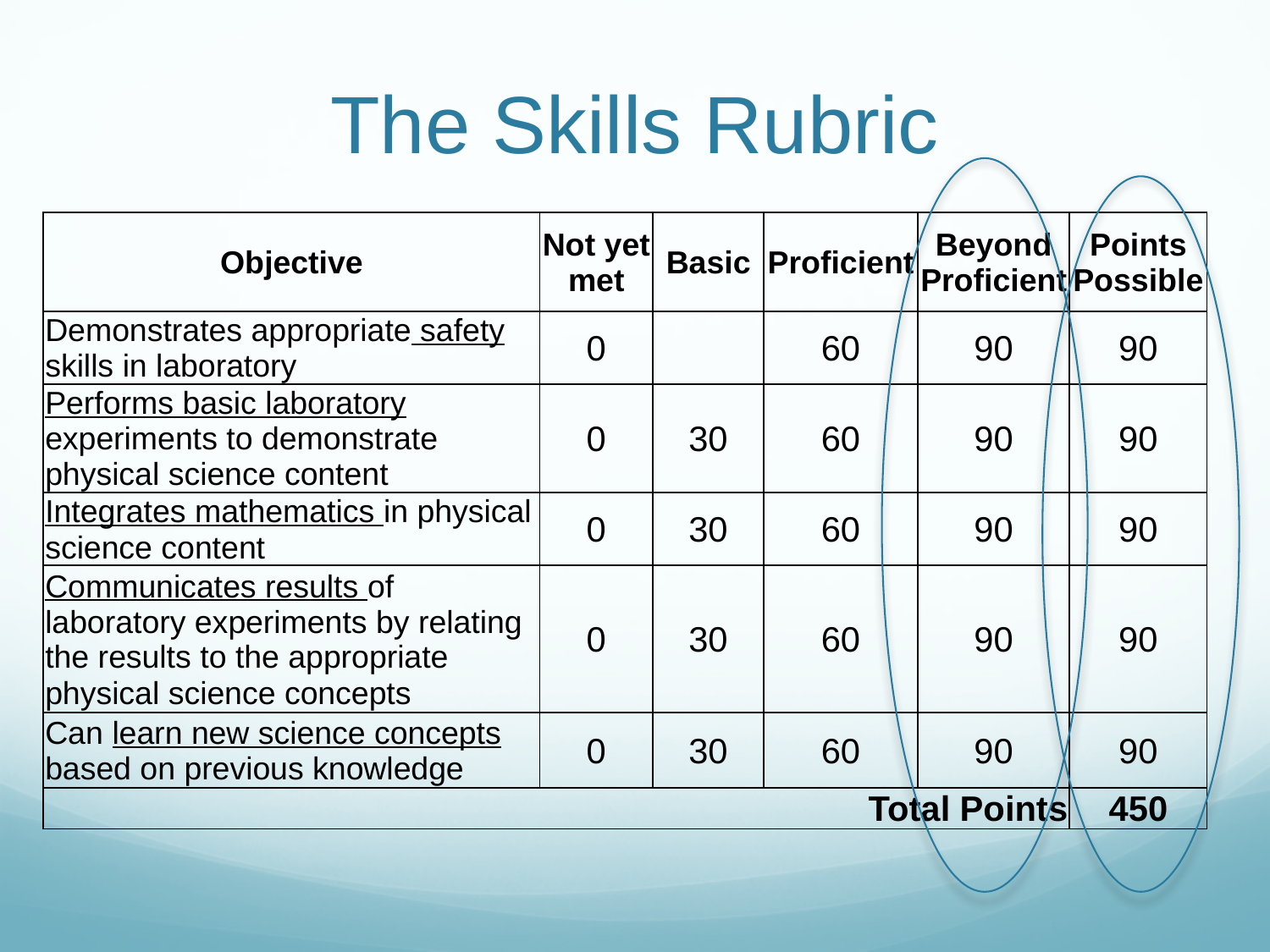

# The Skills Rubric

| Objective | Not yet met | Basic | Proficient | Beyond Proficient | Points Possible |
| --- | --- | --- | --- | --- | --- |
| Demonstrates appropriate safety skills in laboratory | 0 |  | 60 | 90 | 90 |
| Performs basic laboratory experiments to demonstrate physical science content | 0 | 30 | 60 | 90 | 90 |
| Integrates mathematics in physical science content | 0 | 30 | 60 | 90 | 90 |
| Communicates results of laboratory experiments by relating the results to the appropriate physical science concepts | 0 | 30 | 60 | 90 | 90 |
| Can learn new science concepts based on previous knowledge | 0 | 30 | 60 | 90 | 90 |
| Total Points |  |  |  |  | 450 |